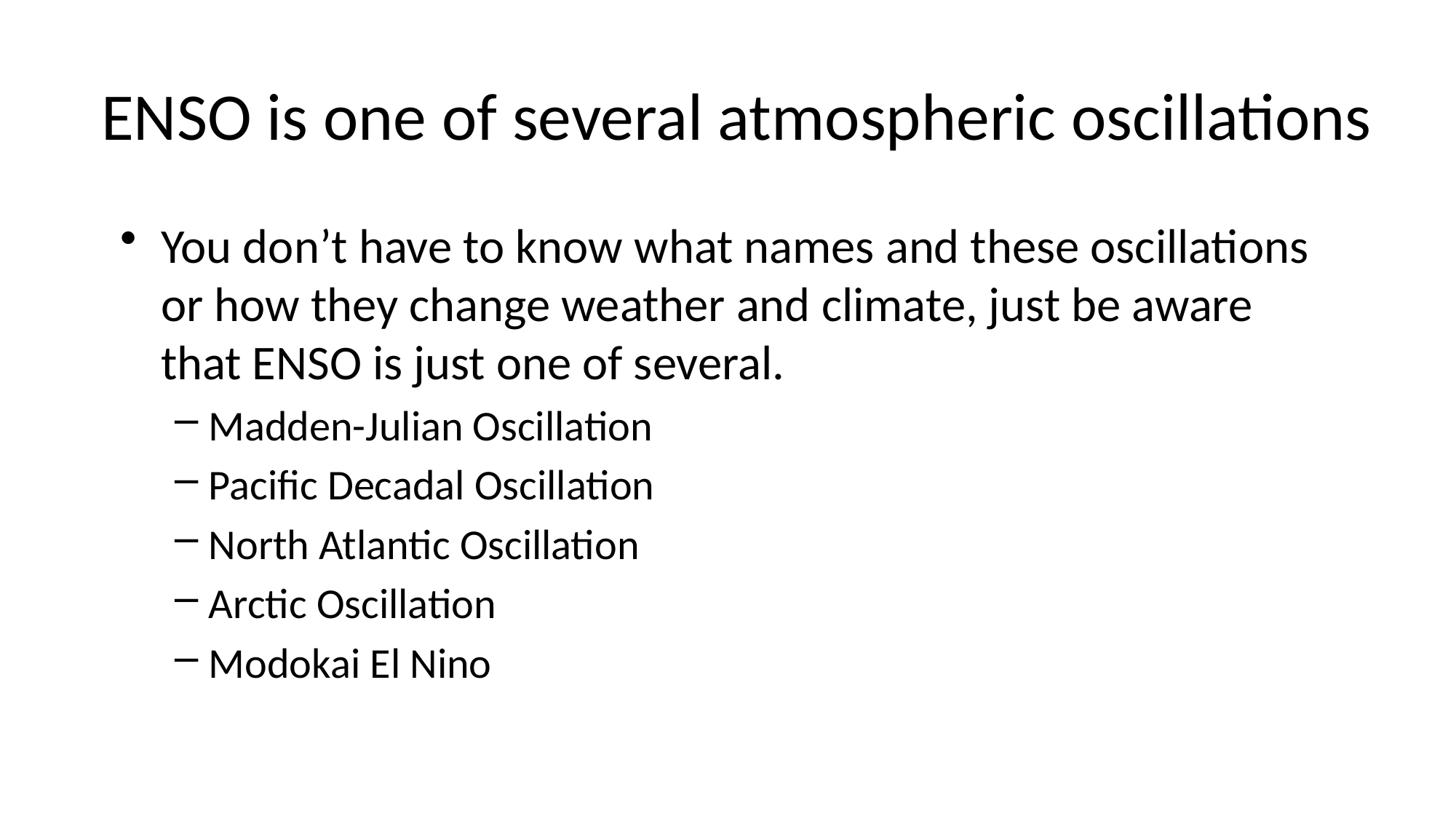

# ENSO is one of several atmospheric oscillations
You don’t have to know what names and these oscillations or how they change weather and climate, just be aware that ENSO is just one of several.
Madden-Julian Oscillation
Pacific Decadal Oscillation
North Atlantic Oscillation
Arctic Oscillation
Modokai El Nino